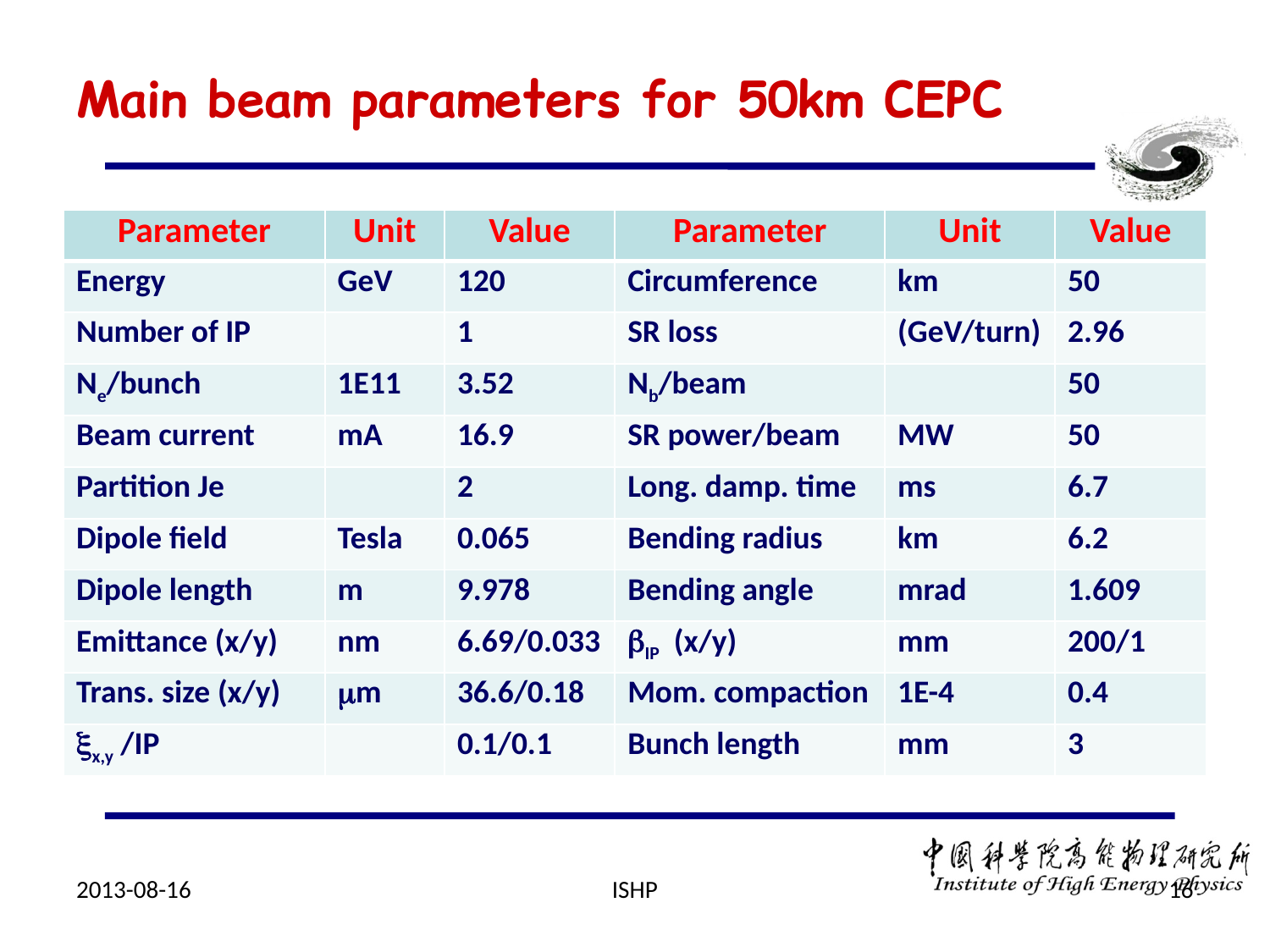

# Main beam parameters for 50km CEPC
| Parameter | Unit | Value | Parameter | Unit | Value |
| --- | --- | --- | --- | --- | --- |
| Energy | GeV | 120 | Circumference | km | 50 |
| Number of IP |  | 1 | SR loss | (GeV/turn) | 2.96 |
| Ne/bunch | 1E11 | 3.52 | Nb/beam |  | 50 |
| Beam current | mA | 16.9 | SR power/beam | MW | 50 |
| Partition Je |  | 2 | Long. damp. time | ms | 6.7 |
| Dipole field | Tesla | 0.065 | Bending radius | km | 6.2 |
| Dipole length | m | 9.978 | Bending angle | mrad | 1.609 |
| Emittance (x/y) | nm | 6.69/0.033 | βIP (x/y) | mm | 200/1 |
| Trans. size (x/y) | μm | 36.6/0.18 | Mom. compaction | 1E-4 | 0.4 |
| ξx,y /IP |  | 0.1/0.1 | Bunch length | mm | 3 |
2013-08-16
ISHP
16